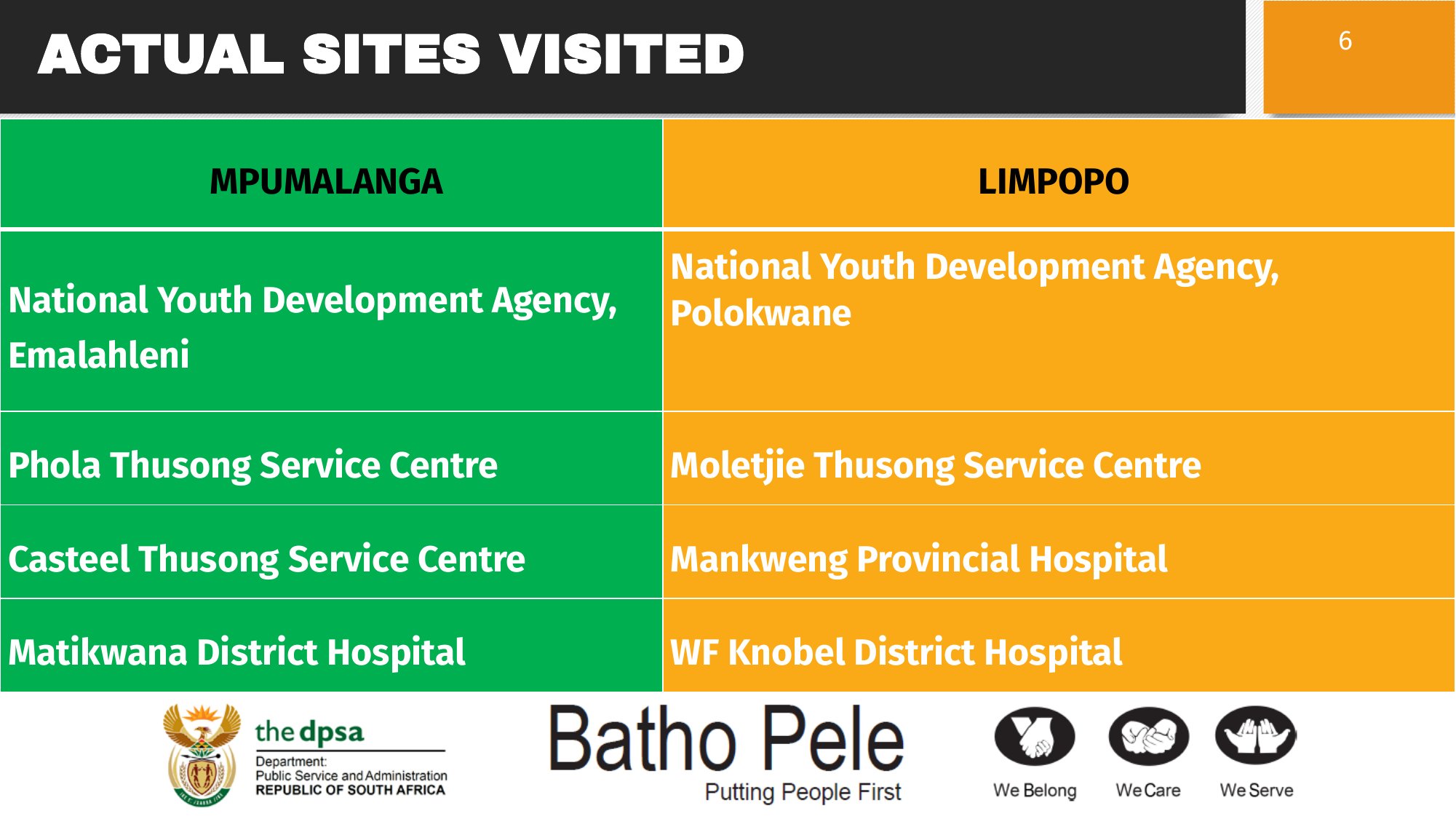

6
# ACTUAL SITES VISITED
| MPUMALANGA | LIMPOPO |
| --- | --- |
| National Youth Development Agency, Emalahleni | National Youth Development Agency, Polokwane |
| Phola Thusong Service Centre | Moletjie Thusong Service Centre |
| Casteel Thusong Service Centre | Mankweng Provincial Hospital |
| Matikwana District Hospital | WF Knobel District Hospital |